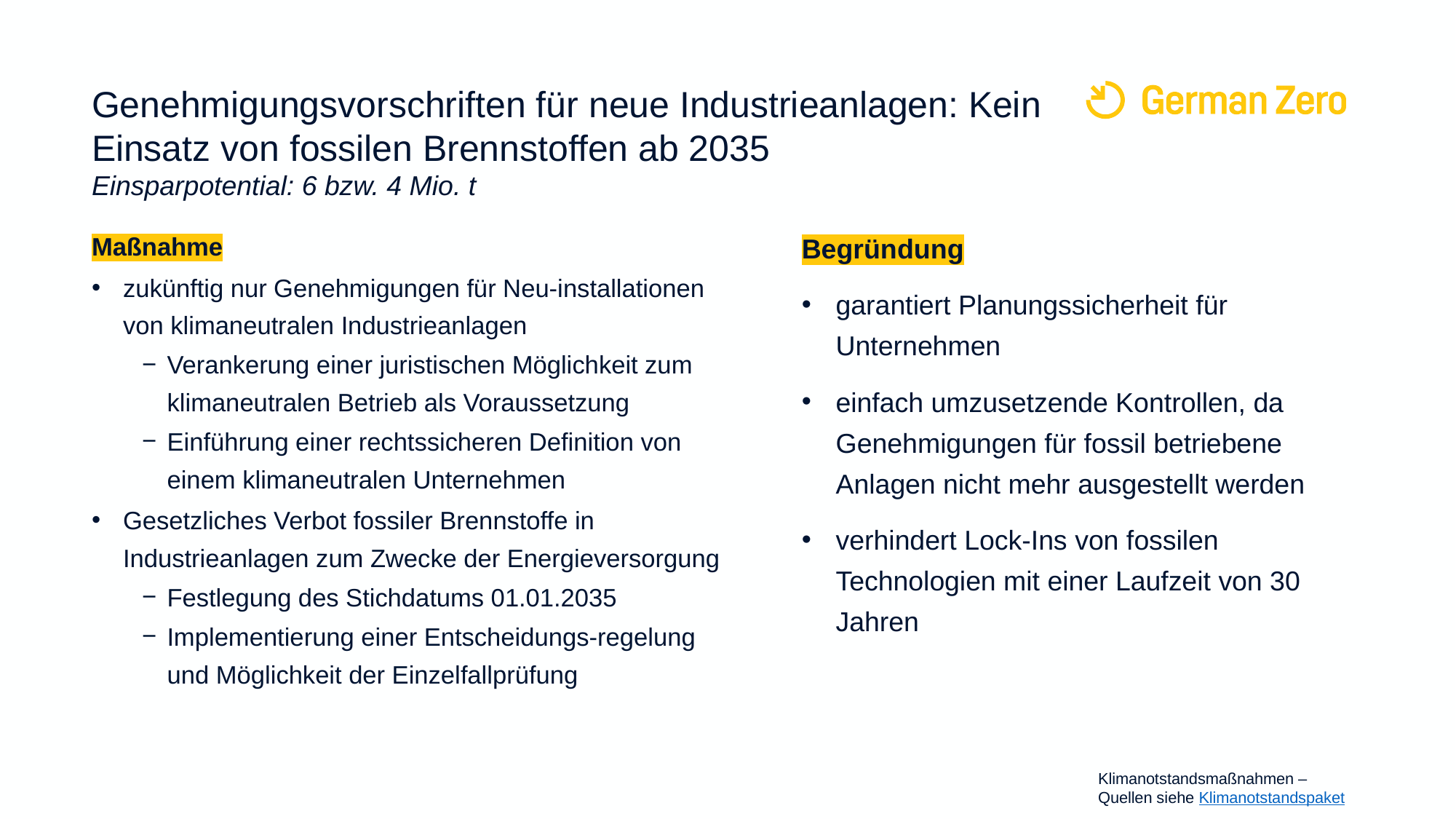

# Genehmigungsvorschriften für neue Industrieanlagen: Kein Einsatz von fossilen Brennstoffen ab 2035 Einsparpotential: 6 bzw. 4 Mio. t
Maßnahme
zukünftig nur Genehmigungen für Neu-installationen von klimaneutralen Industrieanlagen
Verankerung einer juristischen Möglichkeit zum klimaneutralen Betrieb als Voraussetzung
Einführung einer rechtssicheren Definition von einem klimaneutralen Unternehmen
Gesetzliches Verbot fossiler Brennstoffe in Industrieanlagen zum Zwecke der Energieversorgung
Festlegung des Stichdatums 01.01.2035
Implementierung einer Entscheidungs-regelung und Möglichkeit der Einzelfallprüfung
Begründung
garantiert Planungssicherheit für Unternehmen
einfach umzusetzende Kontrollen, da Genehmigungen für fossil betriebene Anlagen nicht mehr ausgestellt werden
verhindert Lock-Ins von fossilen Technologien mit einer Laufzeit von 30 Jahren

Klimanotstandsmaßnahmen –
Quellen siehe Klimanotstandspaket